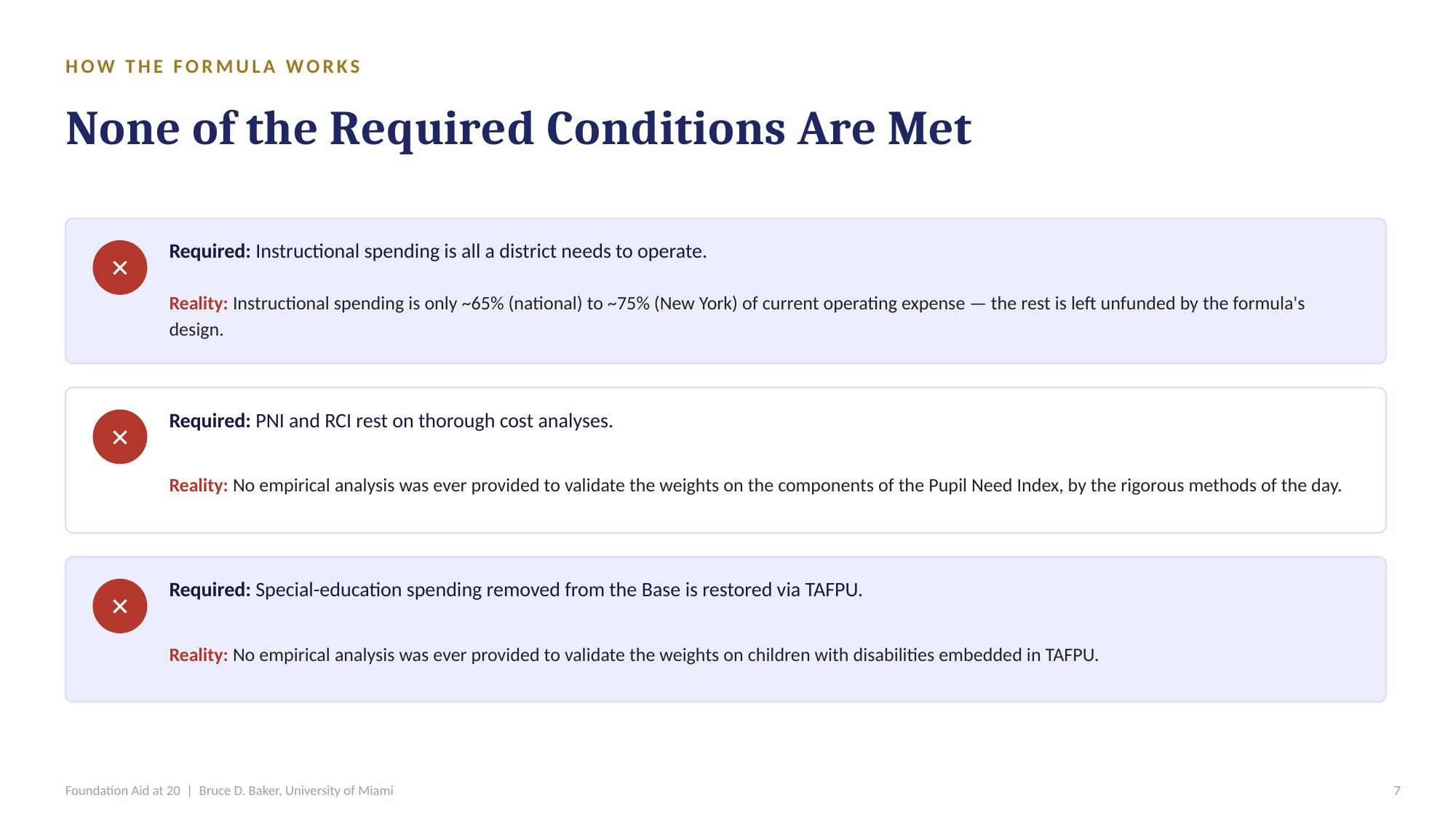

HOW THE FORMULA WORKS
None of the Required Conditions Are Met

Required: Instructional spending is all a district needs to operate.

✕
Reality: Instructional spending is only ~65% (national) to ~75% (New York) of current operating expense — the rest is left unfunded by the formula's design.

Required: PNI and RCI rest on thorough cost analyses.

✕
Reality: No empirical analysis was ever provided to validate the weights on the components of the Pupil Need Index, by the rigorous methods of the day.

Required: Special-education spending removed from the Base is restored via TAFPU.

✕
Reality: No empirical analysis was ever provided to validate the weights on children with disabilities embedded in TAFPU.
Foundation Aid at 20  |  Bruce D. Baker, University of Miami
7